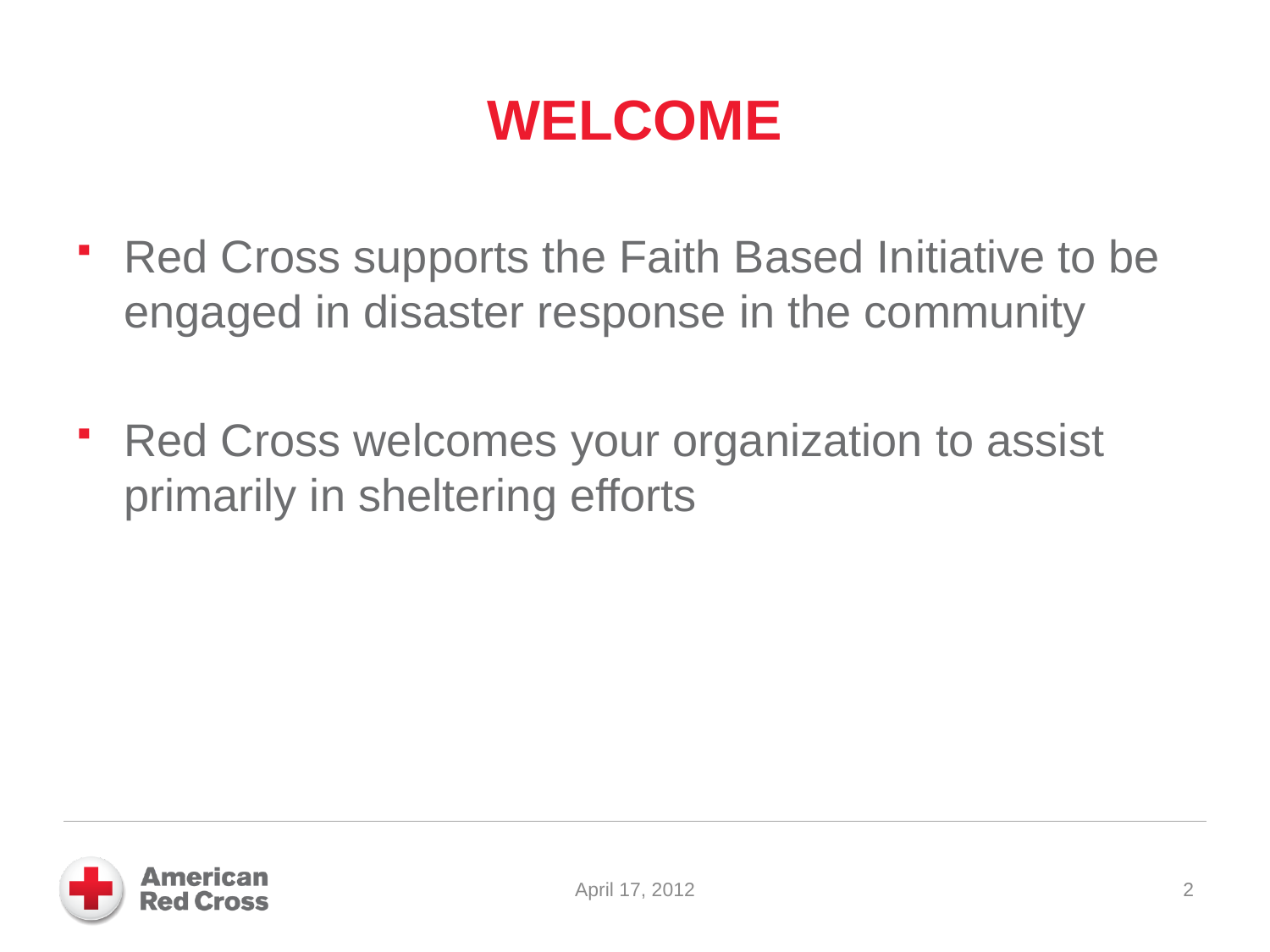

# Welcome
Red Cross supports the Faith Based Initiative to be engaged in disaster response in the community

Red Cross welcomes your organization to assist primarily in sheltering efforts
April 17, 2012
2